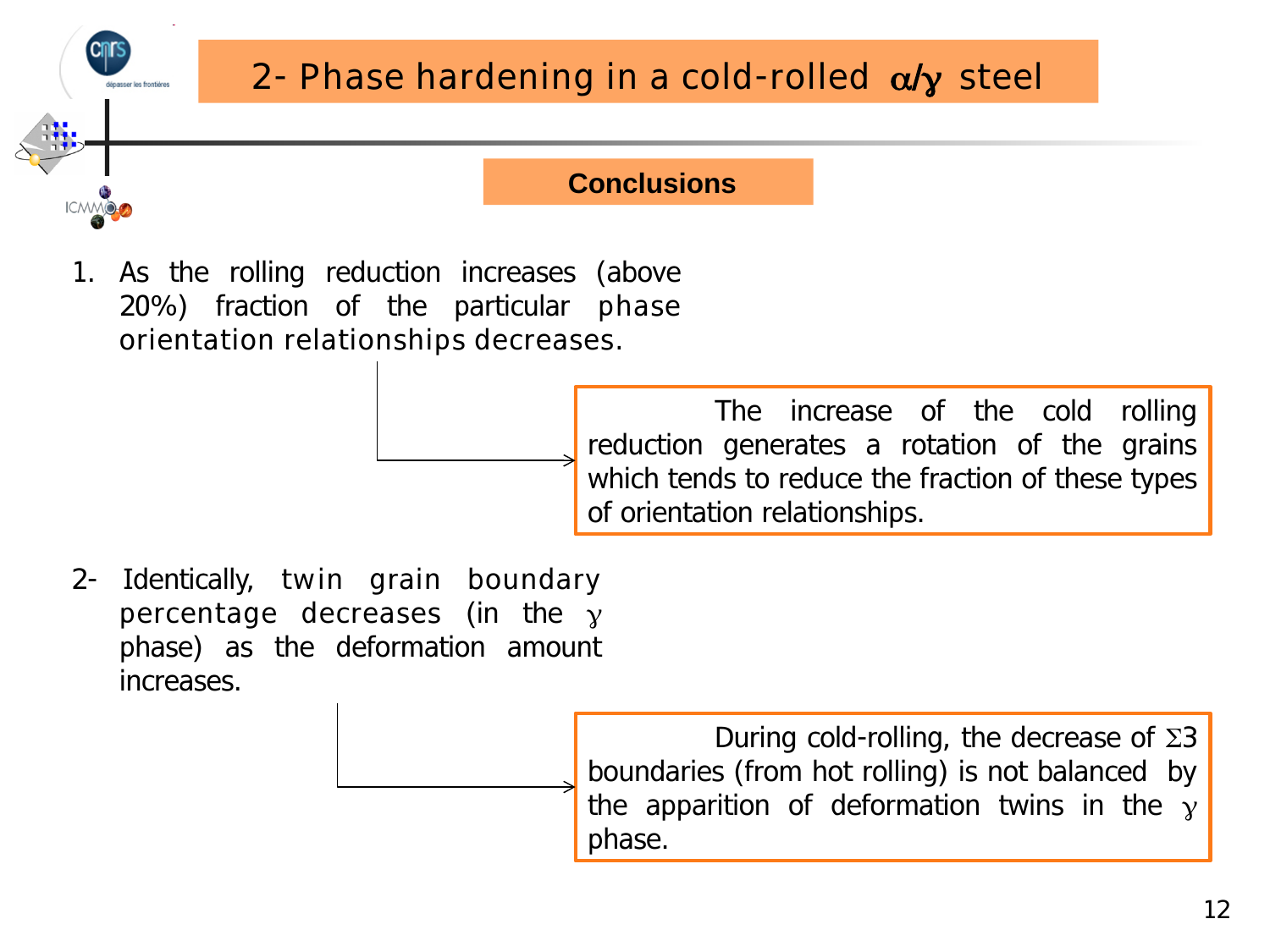

2- Phase hardening in a cold-rolled α/γ steel
 Conclusions
As the rolling reduction increases (above 20%) fraction of the particular phase orientation relationships decreases.
	The increase of the cold rolling reduction generates a rotation of the grains which tends to reduce the fraction of these types of orientation relationships.
2- Identically, twin grain boundary percentage decreases (in the γ phase) as the deformation amount increases.
	During cold-rolling, the decrease of Σ3 boundaries (from hot rolling) is not balanced  by the apparition of deformation twins in the γ phase.
12